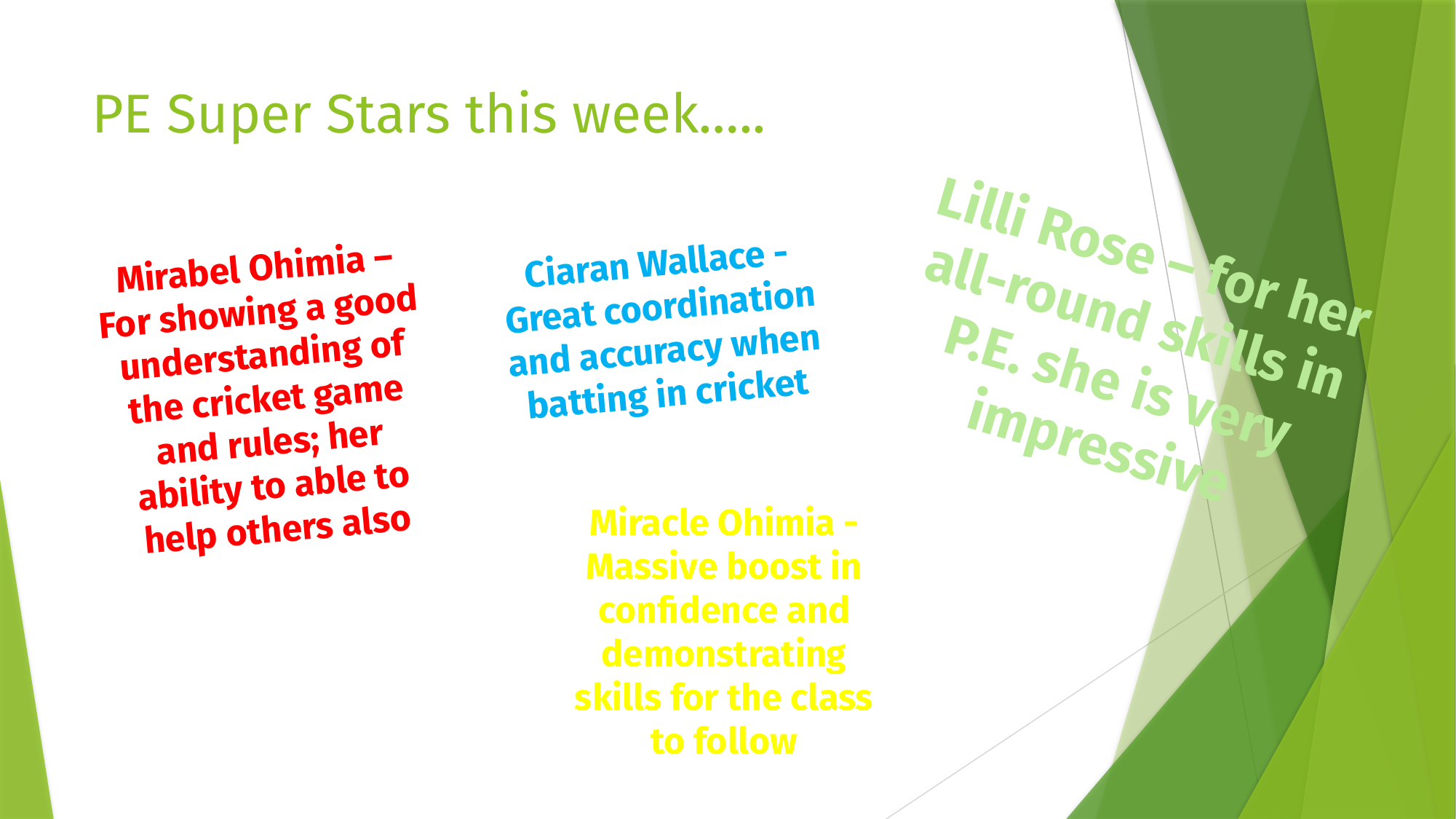

# PE Super Stars this week…..
Lilli Rose – for her all-round skills in P.E. she is very impressive
Ciaran Wallace - Great coordination and accuracy when batting in cricket
Mirabel Ohimia – For showing a good understanding of the cricket game and rules; her ability to able to help others also
Miracle Ohimia - Massive boost in confidence and demonstrating skills for the class to follow